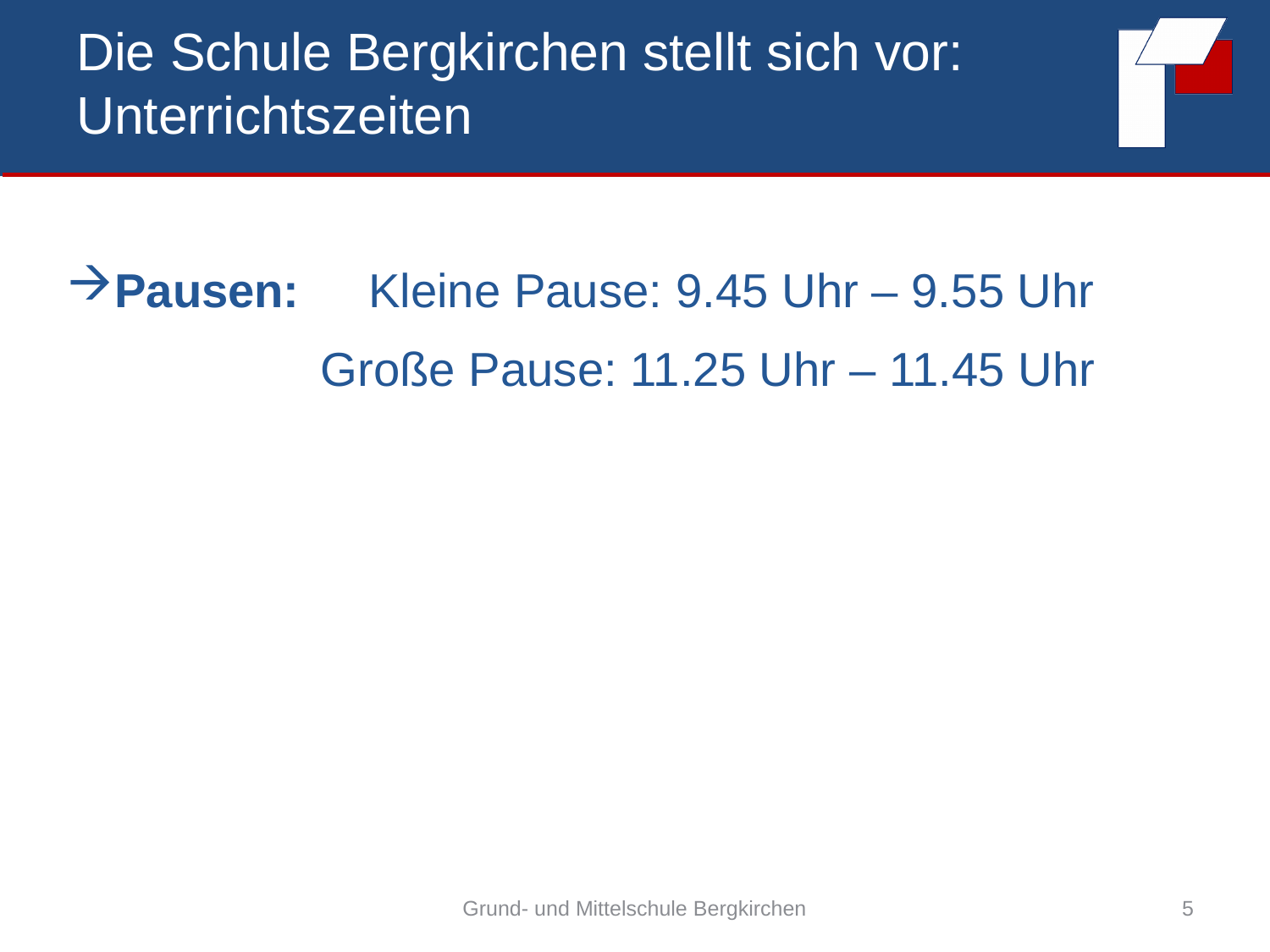

# Die Schule Bergkirchen stellt sich vor: Unterrichtszeiten
Pausen: 	Kleine Pause: 9.45 Uhr – 9.55 Uhr
		Große Pause: 11.25 Uhr – 11.45 Uhr

Grund- und Mittelschule Bergkirchen
5